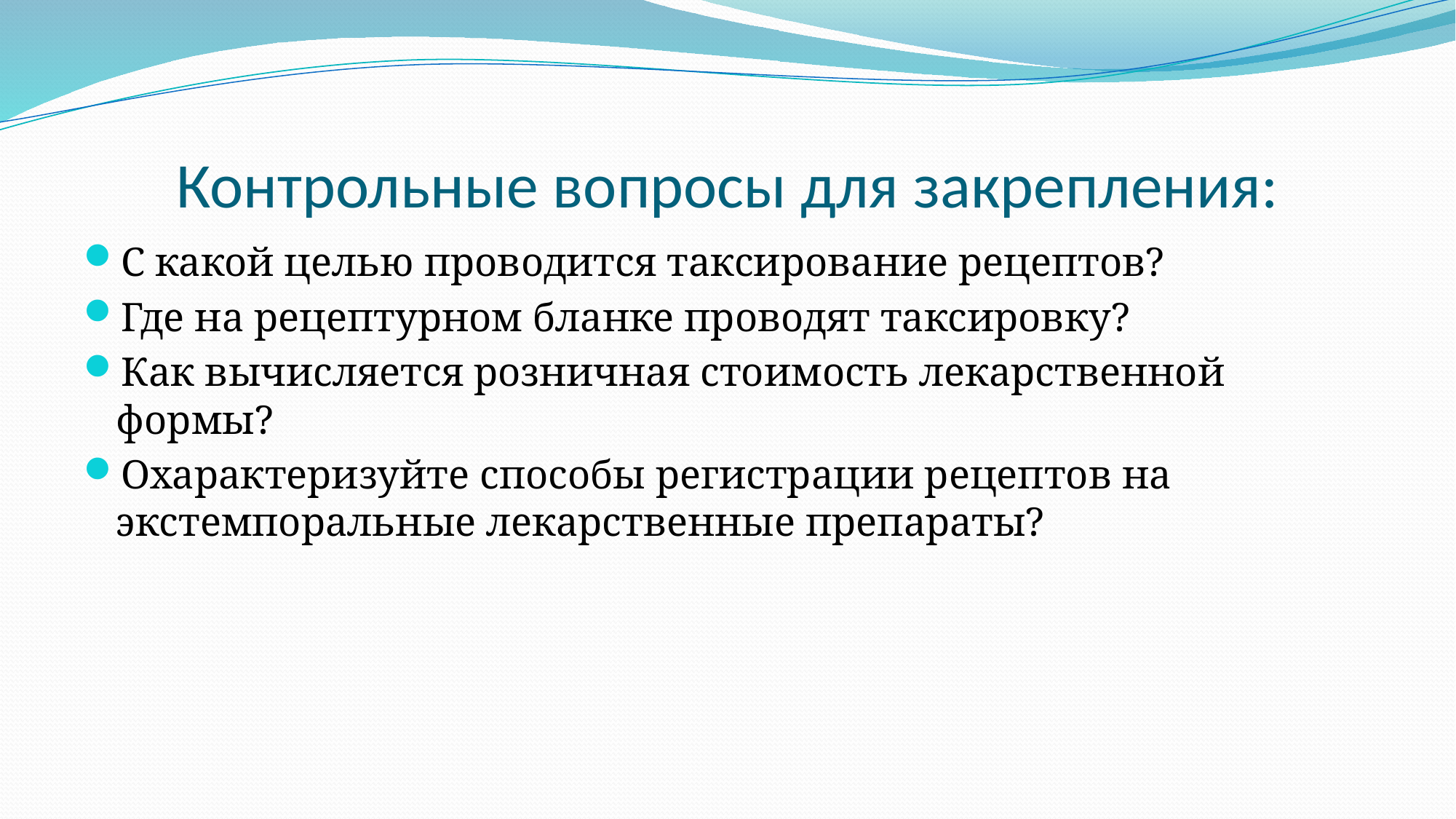

# Контрольные вопросы для закрепления:
С какой целью проводится таксирование рецептов?
Где на рецептурном бланке проводят таксировку?
Как вычисляется розничная стоимость лекарственной формы?
Охарактеризуйте способы регистрации рецептов на экстемпоральные лекарственные препараты?